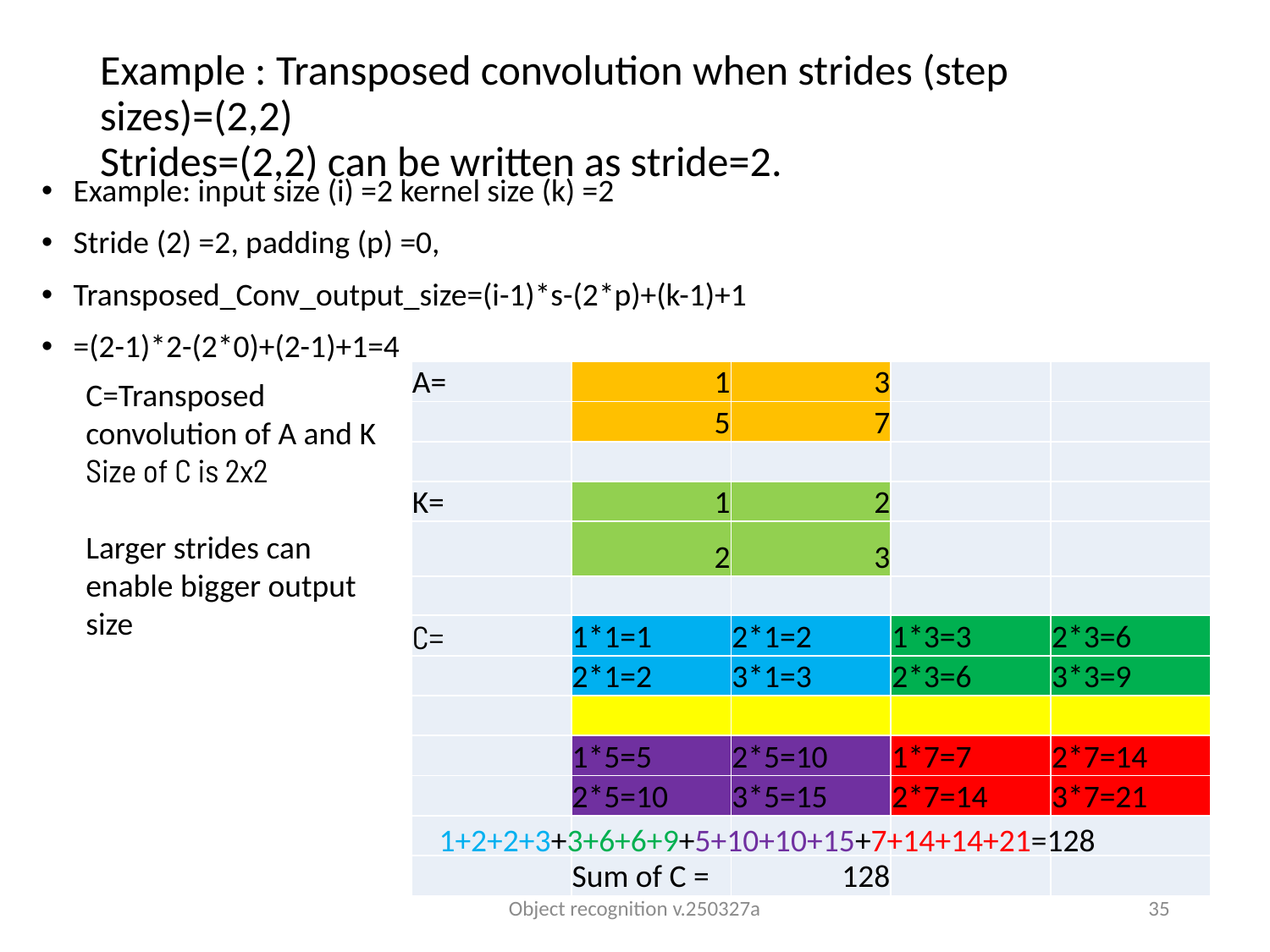

# Example : Transposed convolution when strides (step sizes)=(2,2) Strides=(2,2) can be written as stride=2.
Example: input size (i) =2 kernel size (k) =2
Stride (2) =2, padding (p) =0,
Transposed_Conv_output_size=(i-1)*s-(2*p)+(k-1)+1
=(2-1)*2-(2*0)+(2-1)+1=4

| A= | 1 | 3 |  |  |
| --- | --- | --- | --- | --- |
|  | 5 | 7 |  |  |
|  |  |  |  |  |
| K= | 1 | 2 |  |  |
|  | 2 | 3 |  |  |
|  |  |  |  |  |
| C= | 1\*1=1 | 2\*1=2 | 1\*3=3 | 2\*3=6 |
|  | 2\*1=2 | 3\*1=3 | 2\*3=6 | 3\*3=9 |
|  |  |  |  |  |
|  | 1\*5=5 | 2\*5=10 | 1\*7=7 | 2\*7=14 |
|  | 2\*5=10 | 3\*5=15 | 2\*7=14 | 3\*7=21 |
|  |  |  |  |  |
|  | Sum of C = | 128 |  |  |
C=Transposed convolution of A and K
Size of C is 2x2

Larger strides can enable bigger output size

1+2+2+3+3+6+6+9+5+10+10+15+7+14+14+21=128
Object recognition v.250327a
35